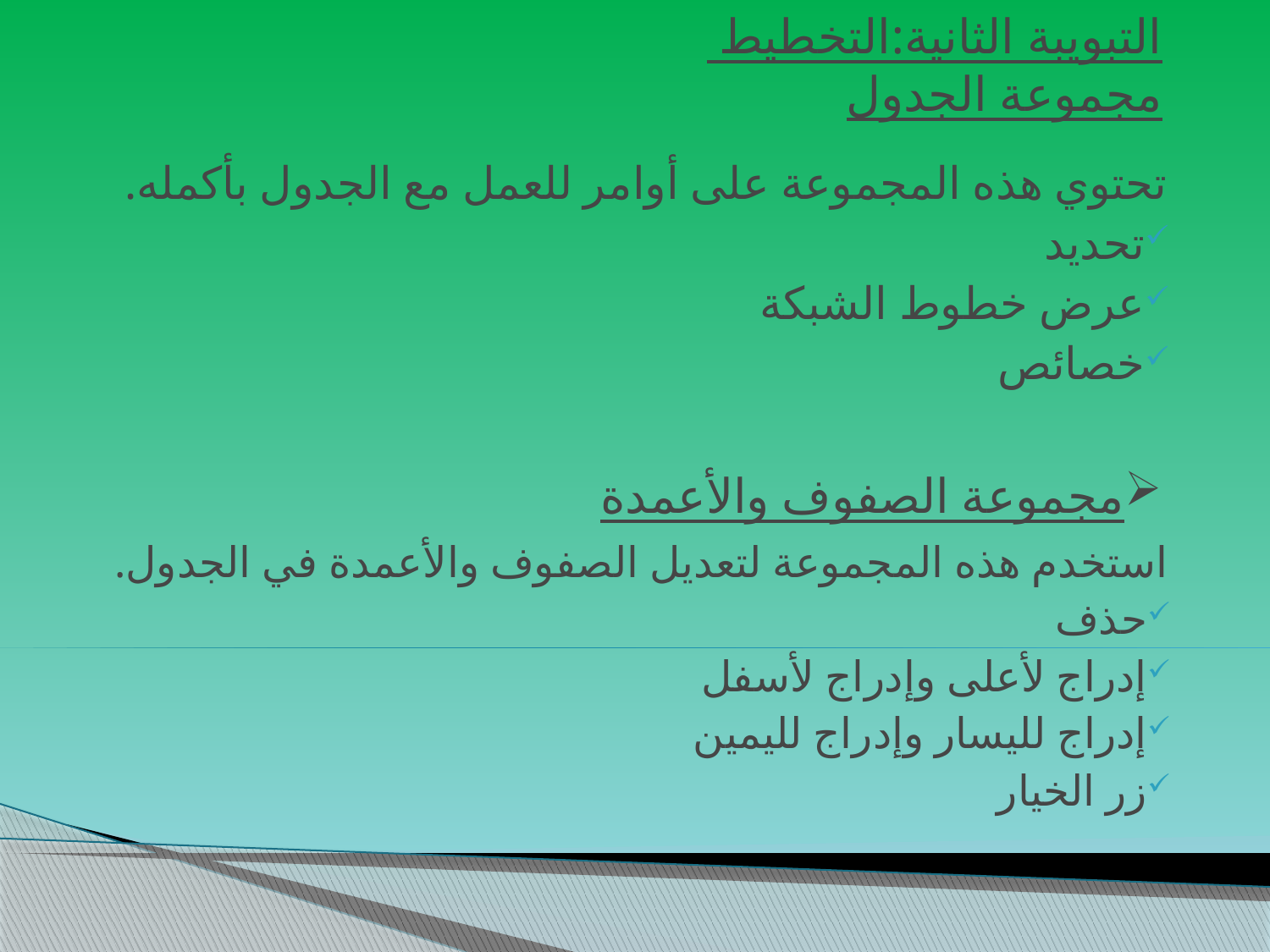

# التبويبة الثانية:التخطيط مجموعة الجدول
تحتوي هذه المجموعة على أوامر للعمل مع الجدول بأكمله.
تحديد
عرض خطوط الشبكة
خصائص
مجموعة الصفوف والأعمدة
استخدم هذه المجموعة لتعديل الصفوف والأعمدة في الجدول.
حذف
إدراج لأعلى وإدراج لأسفل
إدراج لليسار وإدراج لليمين
زر الخيار